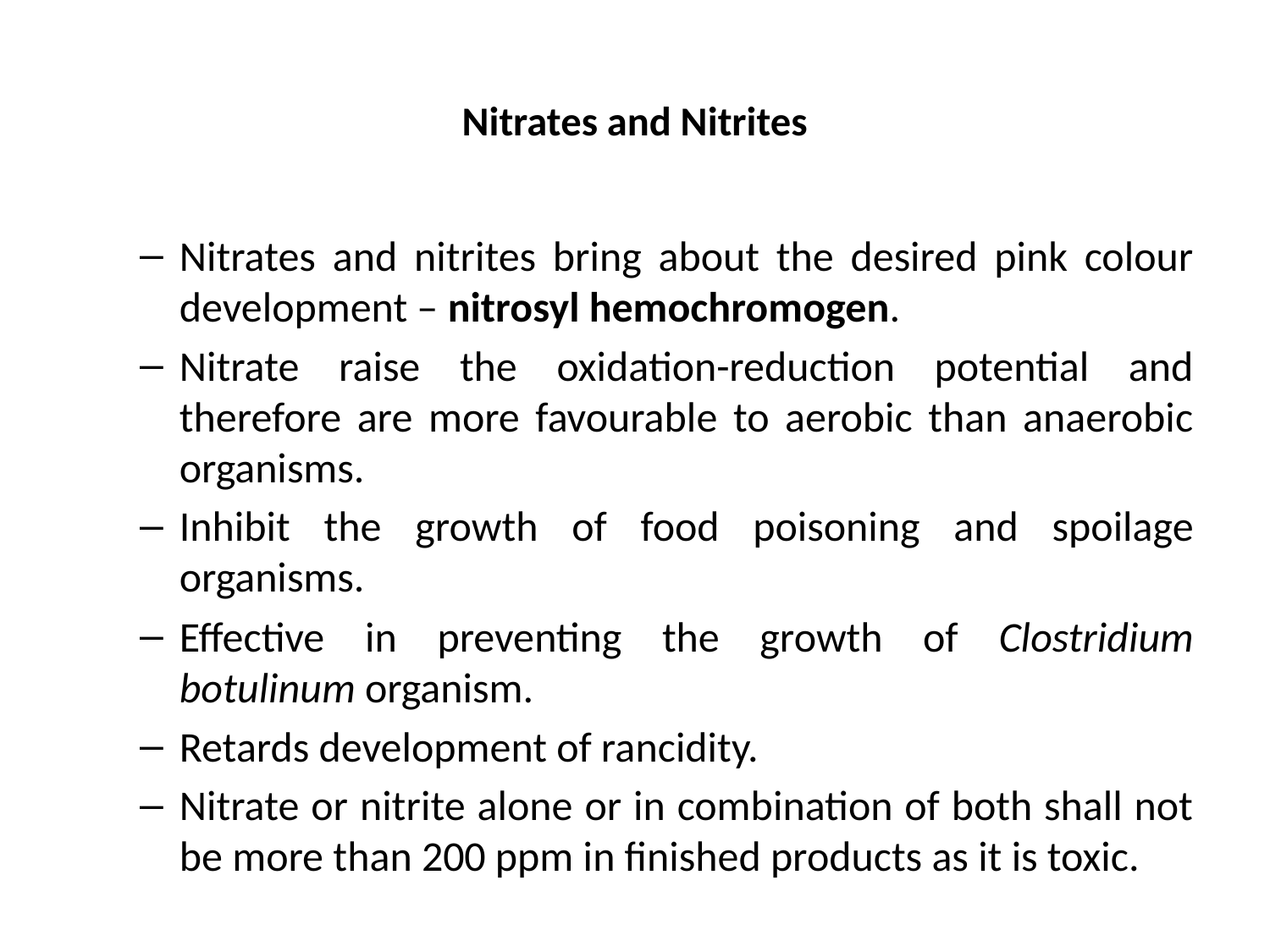

# Nitrates and Nitrites
Nitrates and nitrites bring about the desired pink colour development – nitrosyl hemochromogen.
Nitrate raise the oxidation-reduction potential and therefore are more favourable to aerobic than anaerobic organisms.
Inhibit the growth of food poisoning and spoilage organisms.
Effective in preventing the growth of Clostridium botulinum organism.
Retards development of rancidity.
Nitrate or nitrite alone or in combination of both shall not be more than 200 ppm in finished products as it is toxic.